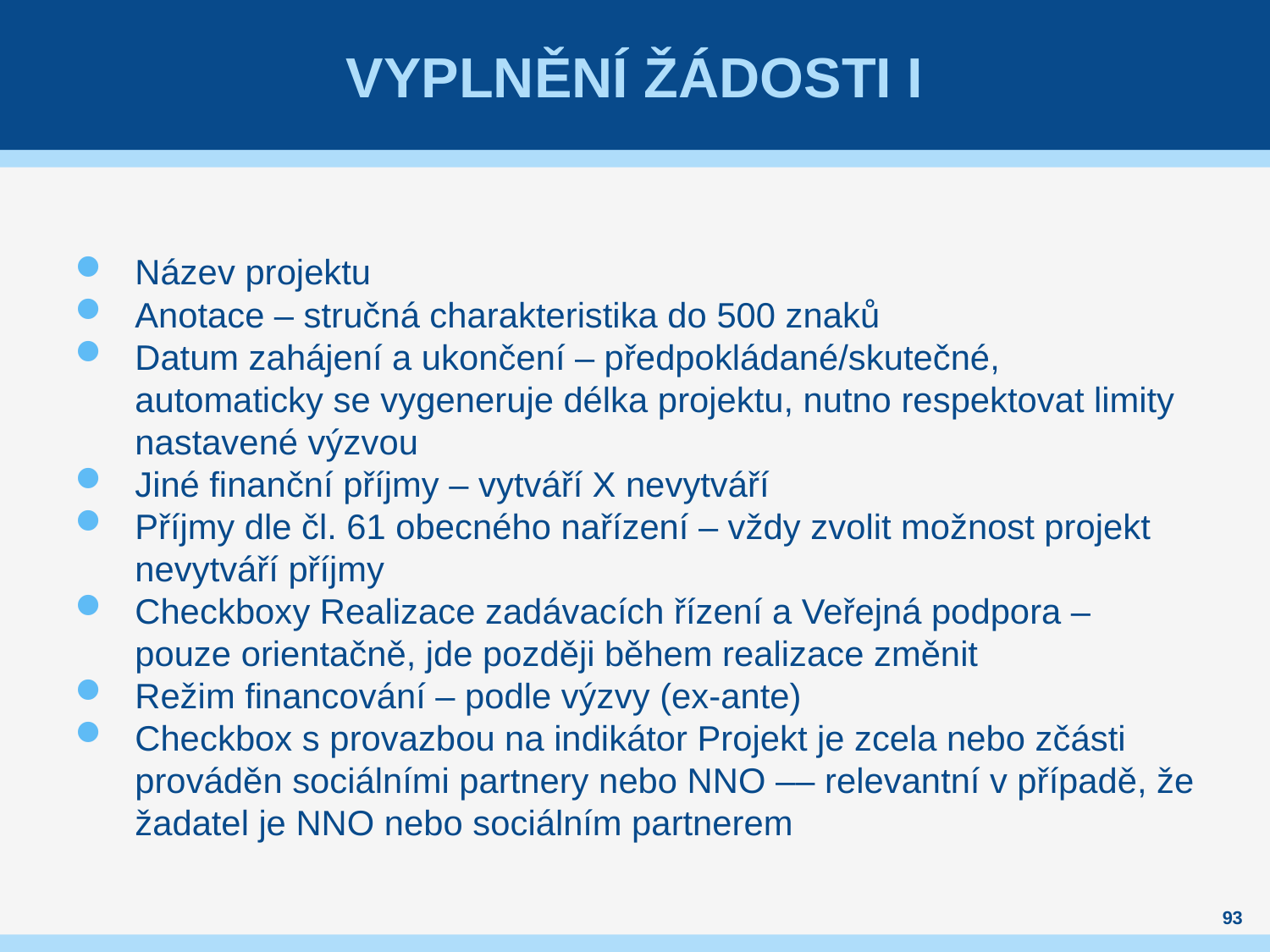

# Vyplnění žádosti I
Název projektu
Anotace – stručná charakteristika do 500 znaků
Datum zahájení a ukončení – předpokládané/skutečné, automaticky se vygeneruje délka projektu, nutno respektovat limity nastavené výzvou
Jiné finanční příjmy – vytváří X nevytváří
Příjmy dle čl. 61 obecného nařízení – vždy zvolit možnost projekt nevytváří příjmy
Checkboxy Realizace zadávacích řízení a Veřejná podpora – pouze orientačně, jde později během realizace změnit
Režim financování – podle výzvy (ex-ante)
Checkbox s provazbou na indikátor Projekt je zcela nebo zčásti prováděn sociálními partnery nebo NNO –– relevantní v případě, že žadatel je NNO nebo sociálním partnerem
93